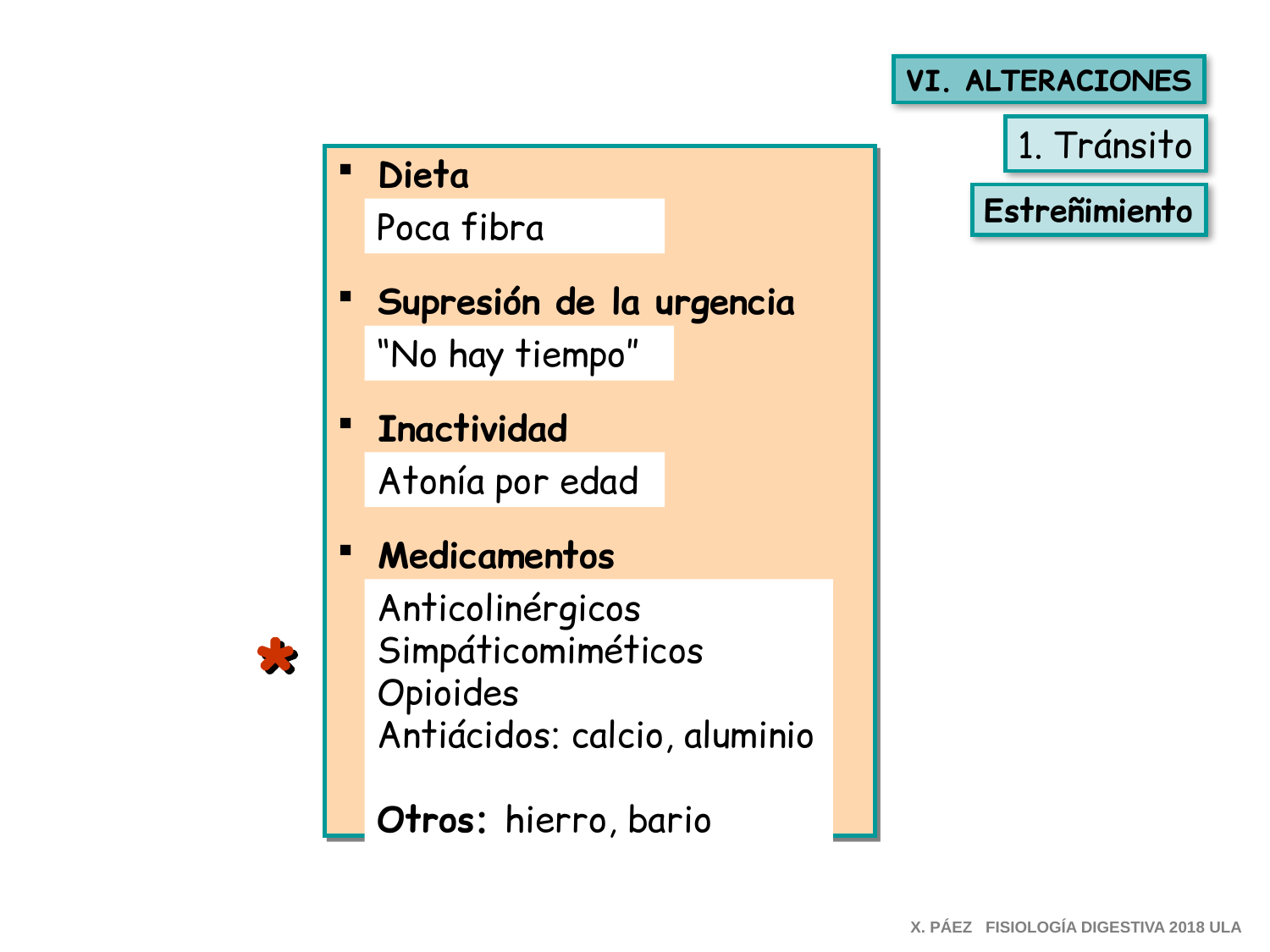

VI. ALTERACIONES
1. Tránsito
 Dieta

 Supresión de la urgencia

 Inactividad

 Medicamentos

Estreñimiento
Poca fibra
“No hay tiempo”
Atonía por edad
Anticolinérgicos
Simpáticomiméticos
Opioides
Antiácidos: calcio, aluminio
Otros: hierro, bario
*
X. PÁEZ   FISIOLOGÍA DIGESTIVA 2018 ULA